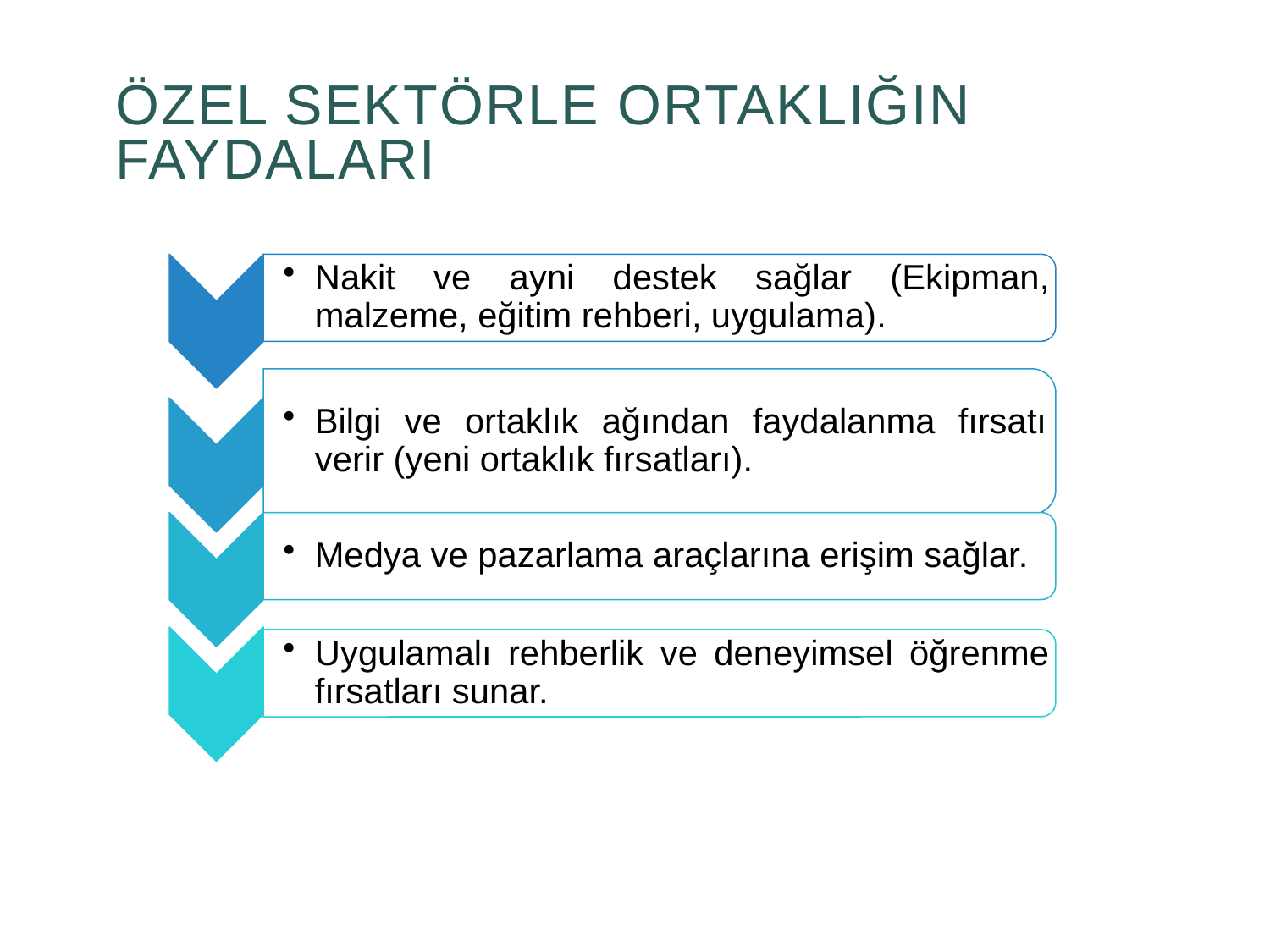

# Özel Sektörle Ortaklığın Faydaları

Nakit ve ayni destek sağlar (Ekipman, malzeme, eğitim rehberi, uygulama).

Bilgi ve ortaklık ağından faydalanma fırsatı verir (yeni ortaklık fırsatları).

Medya ve pazarlama araçlarına erişim sağlar.

Uygulamalı rehberlik ve deneyimsel öğrenme fırsatları sunar.